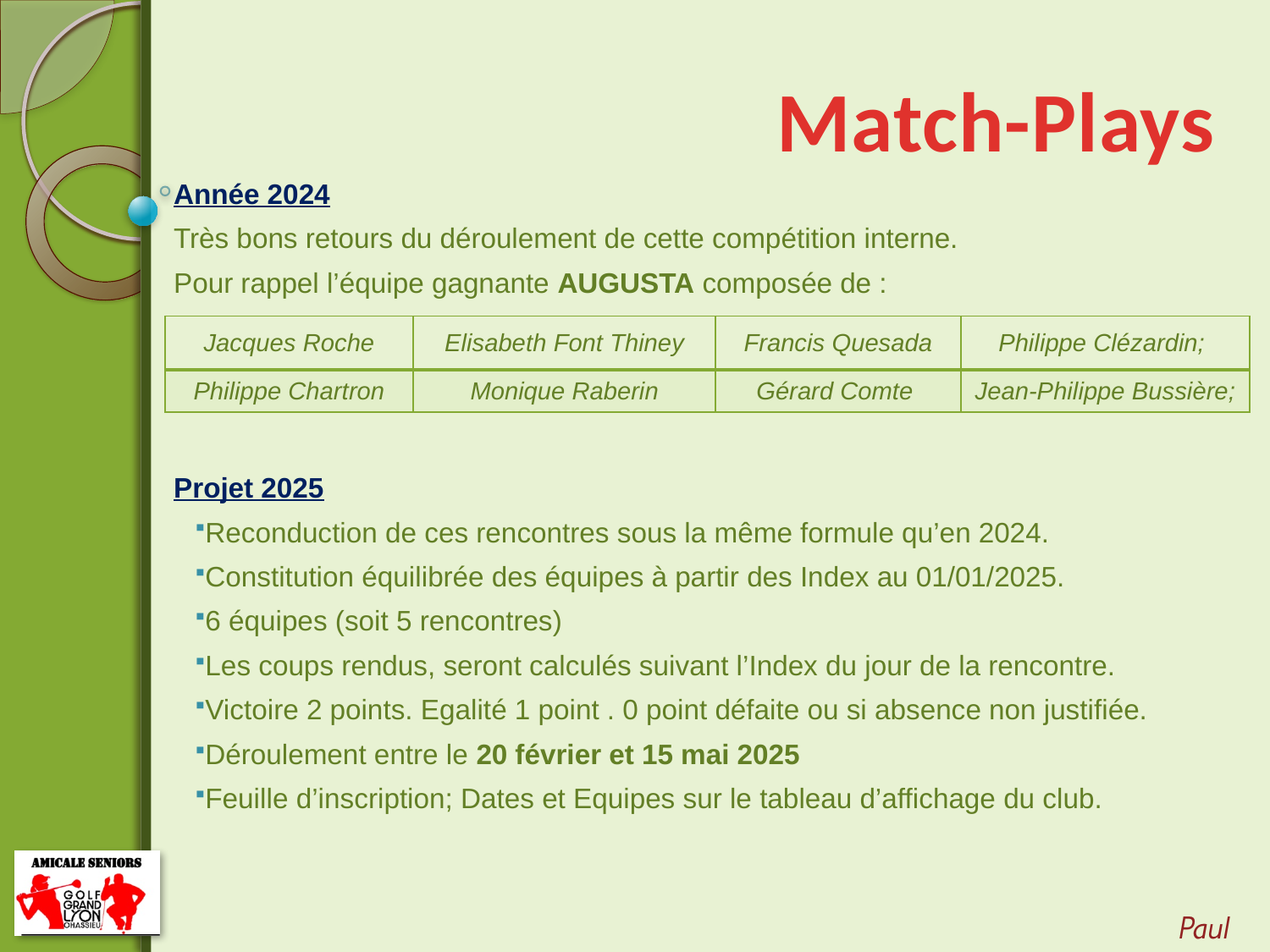

# Match-Plays
Année 2024
Très bons retours du déroulement de cette compétition interne.
Pour rappel l’équipe gagnante AUGUSTA composée de :

Projet 2025
Reconduction de ces rencontres sous la même formule qu’en 2024.
Constitution équilibrée des équipes à partir des Index au 01/01/2025.
6 équipes (soit 5 rencontres)
Les coups rendus, seront calculés suivant l’Index du jour de la rencontre.
Victoire 2 points. Egalité 1 point . 0 point défaite ou si absence non justifiée.
Déroulement entre le 20 février et 15 mai 2025
Feuille d’inscription; Dates et Equipes sur le tableau d’affichage du club.

| Jacques Roche | Elisabeth Font Thiney | Francis Quesada | Philippe Clézardin; |
| --- | --- | --- | --- |
| Philippe Chartron | Monique Raberin | Gérard Comte | Jean-Philippe Bussière; |
Paul